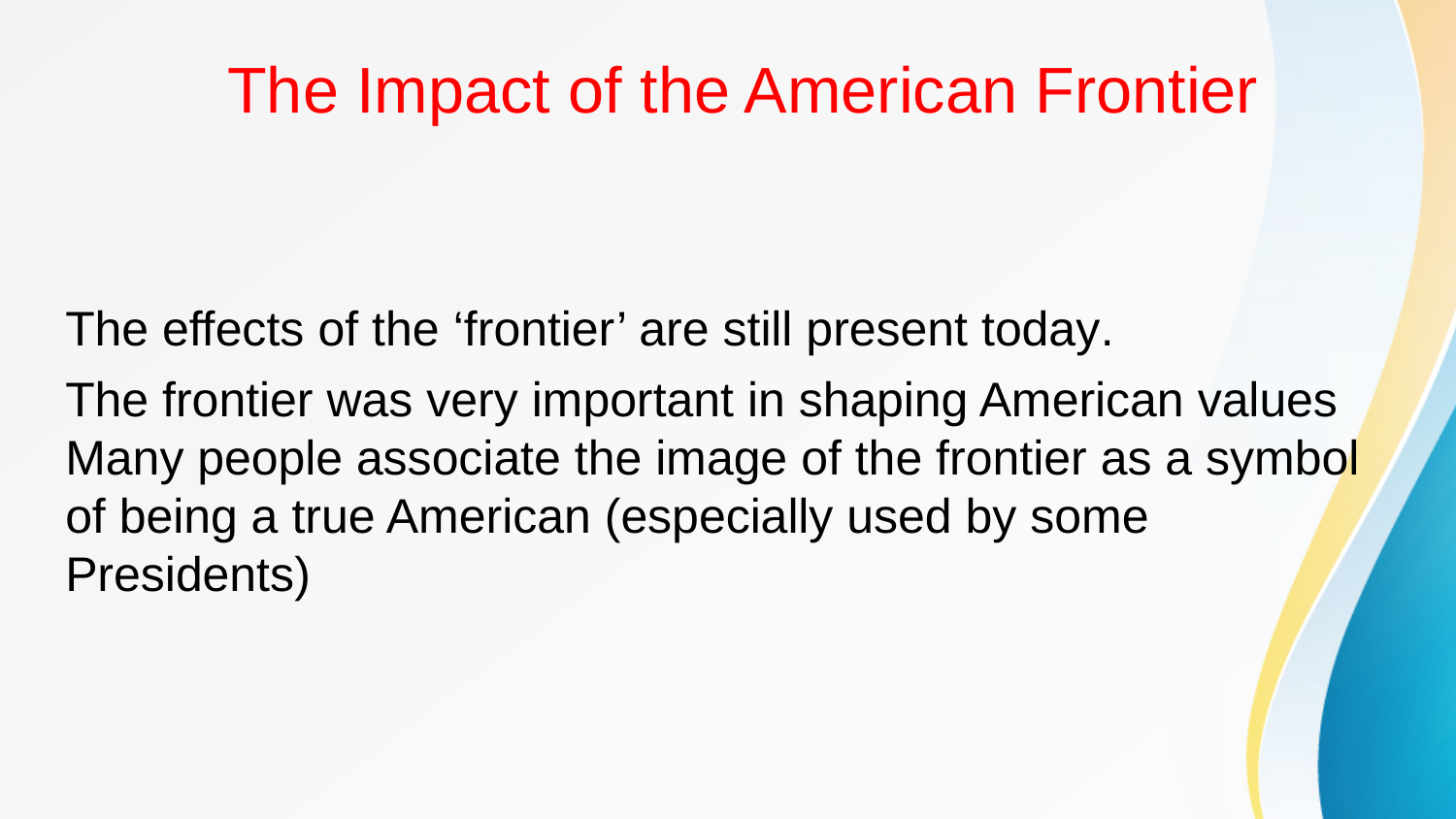

The Impact of the American Frontier
The effects of the ‘frontier’ are still present today.
The frontier was very important in shaping American values Many people associate the image of the frontier as a symbol of being a true American (especially used by some Presidents)
12